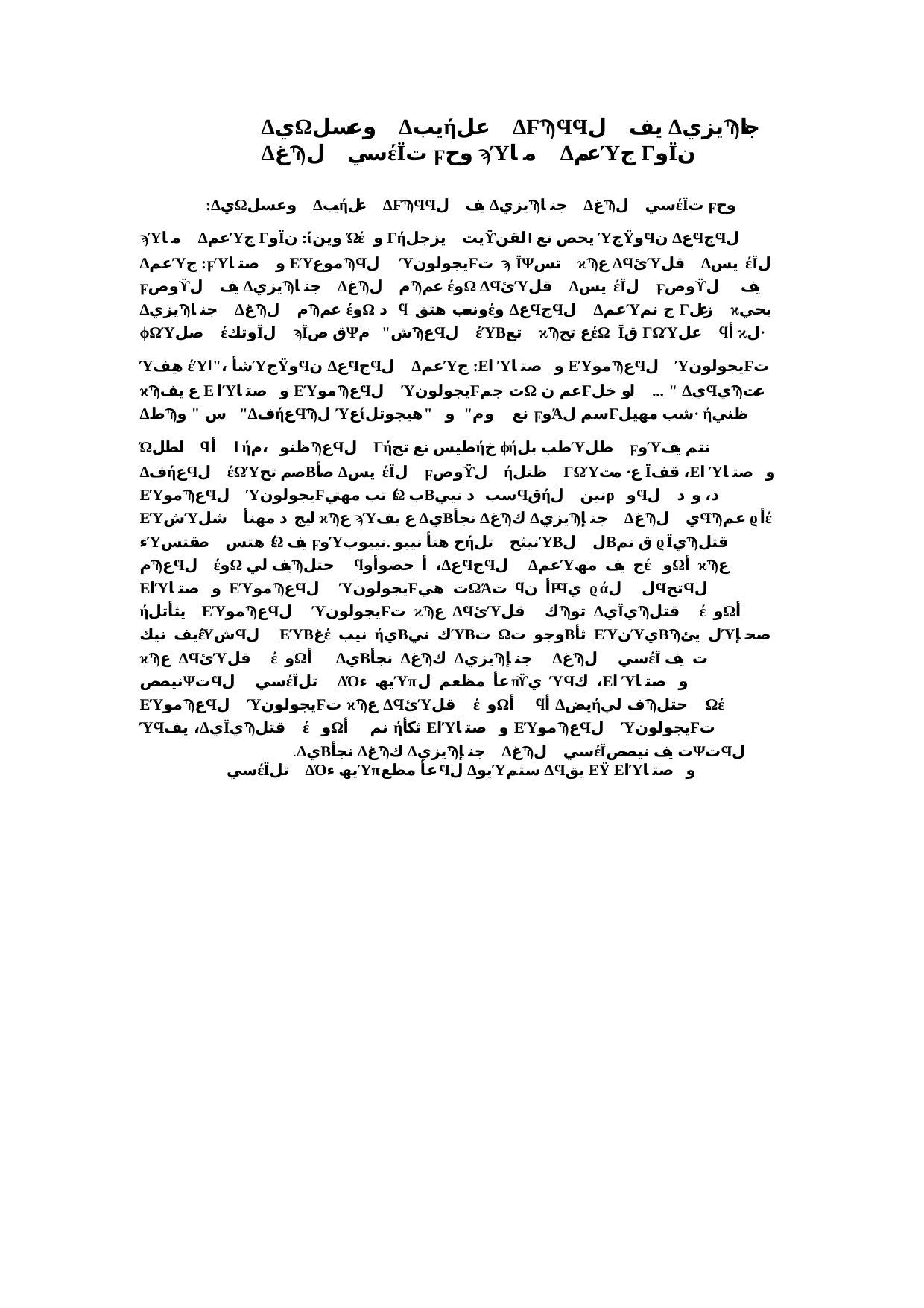

ΔيΩوعسل΍ Δيبήعل΍ ΔϜϠϤϤل΍ يف ΔيزيϠجنا΍ ΔغϠل΍ سيέΪت ϝوح ϡΎما΍ ΔعمΎج ΓوΪن

:ΔيΩوعسل΍ Δيبήعل΍ ΔϜϠϤϤل΍ يف ΔيزيϠجنا΍ ΔغϠل΍ سيέΪت ϝوح ϡΎما΍ ΔعمΎج ΓوΪن :ίوين Ώ΍έ΍ و Γήيزجل΍ يتϔيحص نع القن ΎجΫوϤن ΔعϤجϤل΍ ΔعمΎج :ϝΎصتا΍ و ΕΎموعϠϤل΍  ΎيجولونϜت  ϡ΍ΪΨتس΍ ϰϠع ΔϤئΎقل΍ Δيس΍έΪل΍ ϝوصϔل΍ يف ΔيزيϠجنا΍ ΔغϠل΍ مϠعم έوΩ ΔϤئΎقل΍ Δيس΍έΪل΍ ϝوصϔل΍  يف ΔيزيϠجنا΍ ΔغϠل΍ مϠعم έوΩ د  ϥ΍ونعب هتقέو ΔعϤجϤل΍ ΔعمΎج نم Γزعل΍ ϰيحي ϕΩΎصل΍ έوتكΪل΍ ϡΪق صΨش"   مϠعϤل΍ έΎΒتع΍ ϰϠع تجέΩ  Ϊق ΓΩΎعل΍ ϥأ ϰل· Ύھيف έΎشأ ،"اΎجΫوϤن ΔعϤجϤل΍ ΔعمΎج :ΕاΎصتا΍و ΕΎموϠعϤل΍ ΎيجولونϜت ϰϠع يف ΕاΎصتا΍و ΕΎموϠعϤل΍ ΎيجولونϜت جمΩ عم نϜلو خل΍ ... " ΔيϤيϠعت ΔطϠس " و   "ΔفήعϤϠل Ύعίوم"  و   "هيجوتل΍ نع ϝوΆسم لϜشب مھيل· ήظني Ώلطل΍ ϥأ ΍ا ήظنو   ،مϠعϤل΍ Γήطيس نع تجήخ ϕήطب بلΎطل΍ ϝوΎنتم يف ΔفήعϤل΍ έΩΎصم تحΒصأ Δيس΍έΪل΍ ϝوصϔل΍ ήظنل΍ ΓΩΎع· مت Ϊقف ،ΕاΎصتا΍و ΕΎموϠعϤل΍ ΎيجولونϜتب مھتي΍έΩ بΒسب  د نييϤقήل΍ نينρ΍وϤل΍ د، و د ΕΎشΎشل΍ ليج د مھنأ ϰϠع ϡΎع يف ΔيΒنجأ ΔغϠك ΔيزيϠجنإ΍ ΔغϠل΍ يϤϠعم ϱأέ ءΎصقتس΍ هتس΍έΩ يف ϝوΎح هنأ نيبو .نييوبήتل΍ نيثحΎΒل΍ لΒق نم ϱΪيϠقتل΍ مϠعϤل΍ έوΩ يف ليϠحتل΍  ϥأ  حضوأو  ،ΔعϤجϤل΍  ΔعمΎج  يف  مھέ΍وΩأ  ϰϠع  ΕاΎصتا΍و  ΕΎموϠعϤل΍  ΎيجولونϜت  هيΩΆت  ϥأ  نϜϤي  ϱάل΍  لϤتحϤل΍  ήيثأتل΍ ΕΎموϠعϤل΍  ΎيجولونϜت  ϰϠع  ΔϤئΎقل΍  كϠتو  ΔيΪيϠقتل΍  έ΍وΩأ΍  يف  نيكέΎشϤل΍  ΕΎΒغέ  نيب  ήيΒك  نيΎΒت  Ωوجو  تΒثأ  ΕΎنΎيΒϠل  يئΎصحإ΍ ϰϠع  ΔϤئΎقل΍  έ΍وΩأ΍  ΔيΒنجأ  ΔغϠك  ΔيزيϠجنإ΍  ΔغϠل΍  سيέΪت  يف  نيصصΨتϤل΍  سيέΪتل΍  ΔΌيھ  ءΎπعأ  مظعم  لπϔي  ΎϤك  ،ΕاΎصتا΍و ΕΎموϠعϤل΍ ΎيجولونϜت ϰϠع ΔϤئΎقل΍ έ΍وΩأ΍ ϥأ Δيضήف ليϠحتل΍ Ωέ ΎϤيف ،ΔيΪيϠقتل΍ έ΍وΩأ΍ نم ήثكأ ΕاΎصتا΍و ΕΎموϠعϤل΍ ΎيجولونϜت
.ΔيΒنجأ ΔغϠك ΔيزيϠجنإ΍ ΔغϠل΍ سيέΪت يف نيصصΨتϤل΍ سيέΪتل΍ ΔΌيھ ءΎπعأ مظعϤل ΔيوΎستم ΔϤيق Ε΍Ϋ ΕاΎصتا΍و